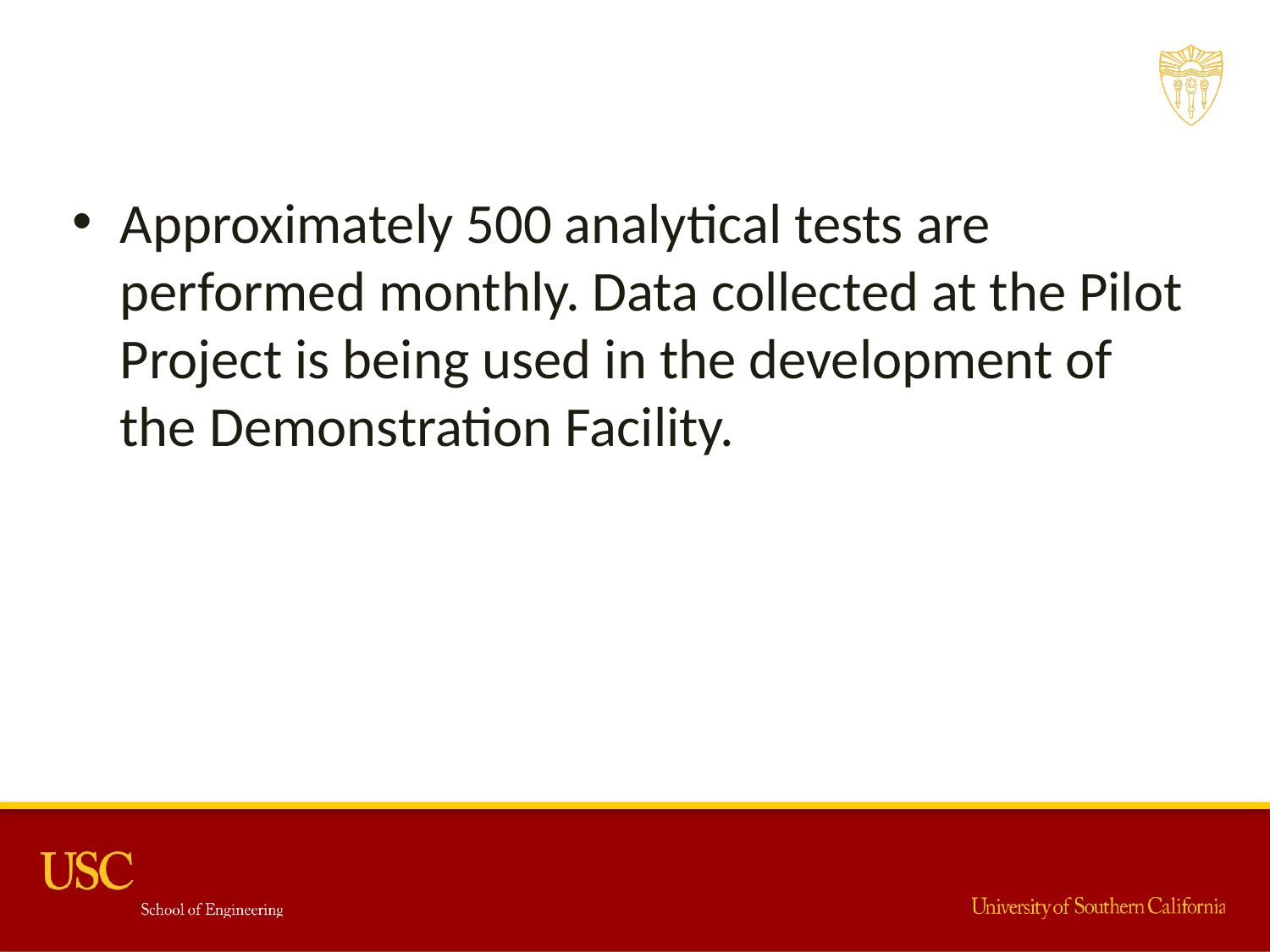

Approximately 500 analytical tests are performed monthly. Data collected at the Pilot Project is being used in the development of the Demonstration Facility.